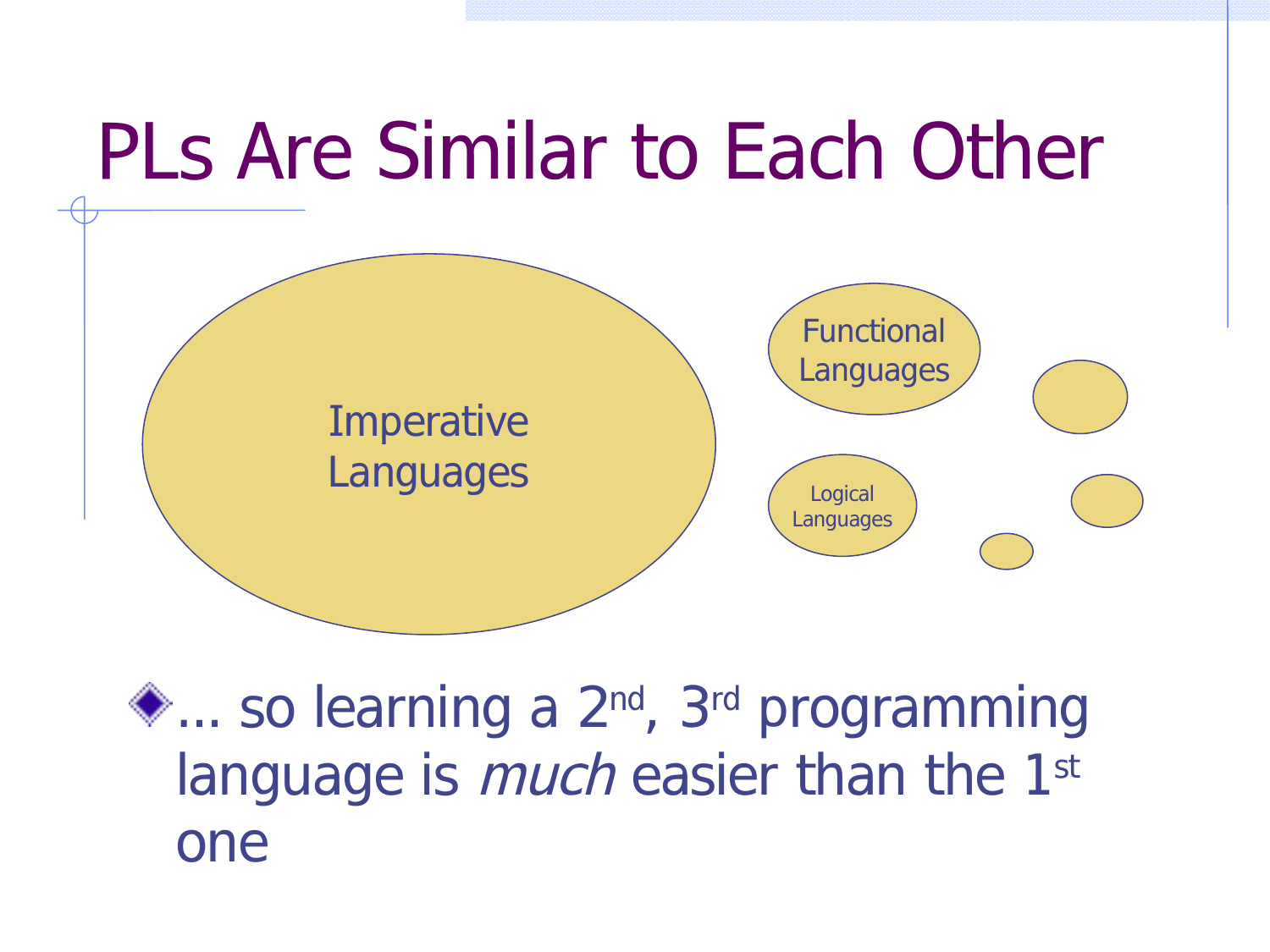

# PLs Are Similar to Each Other
Imperative
Languages
Functional
Languages

Logical
Languages

… so learning a 2nd, 3rd programming language is much easier than the 1st one